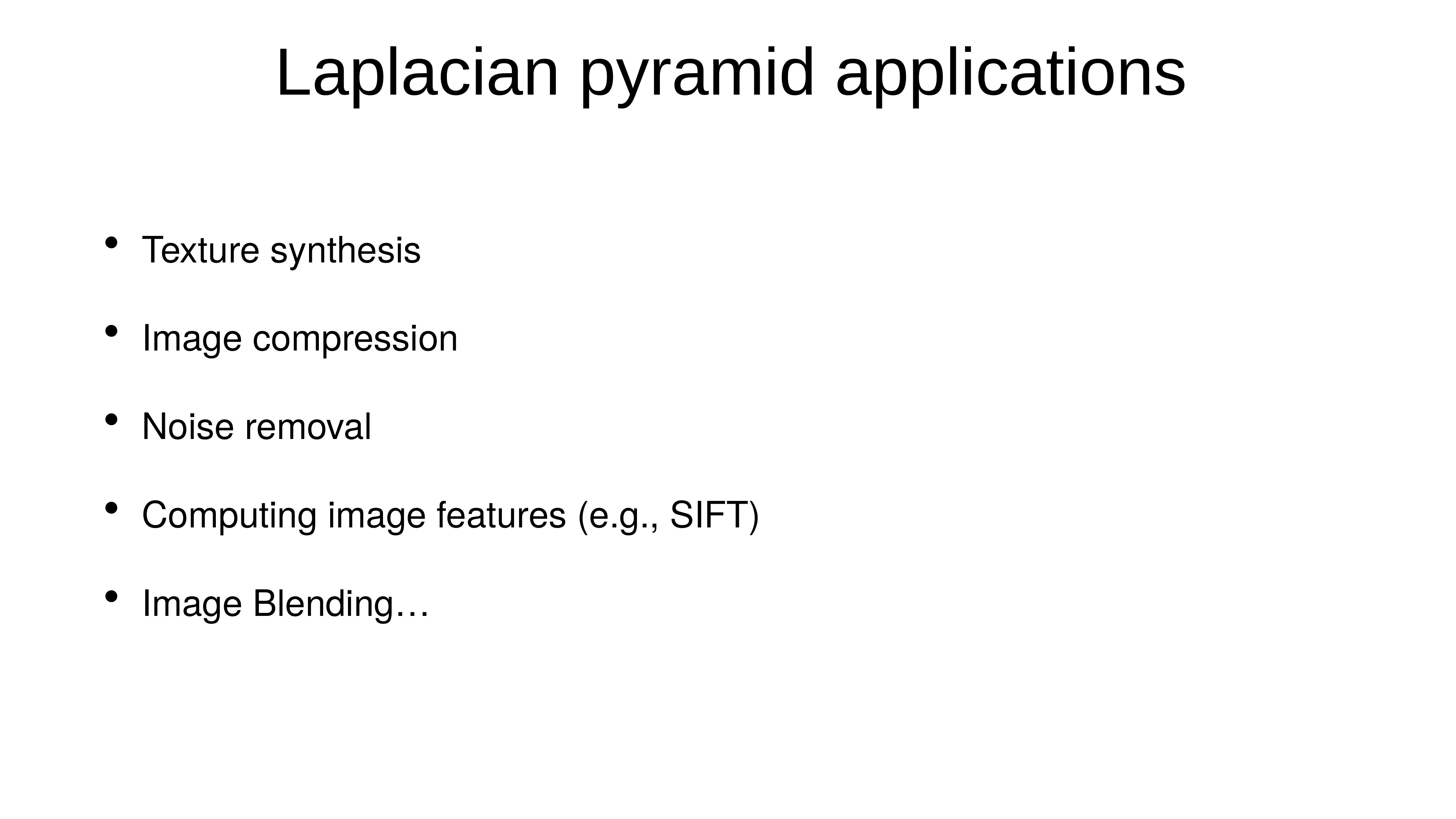

# Laplacian pyramid applications
Texture synthesis
Image compression
Noise removal
Computing image features (e.g., SIFT)
Image Blending…
31